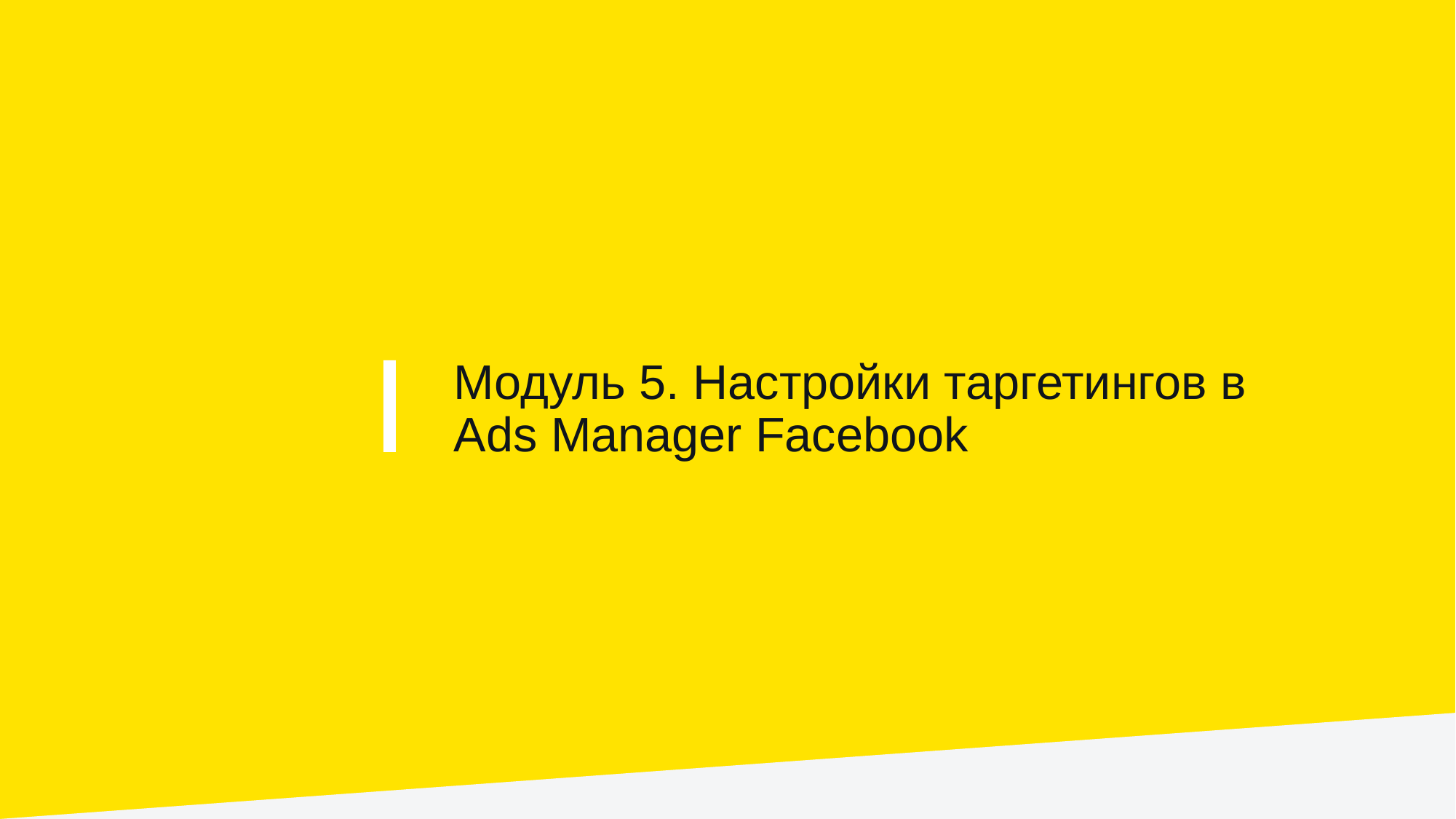

Модуль 5. Настройки таргетингов в Ads Manager Facebook
I